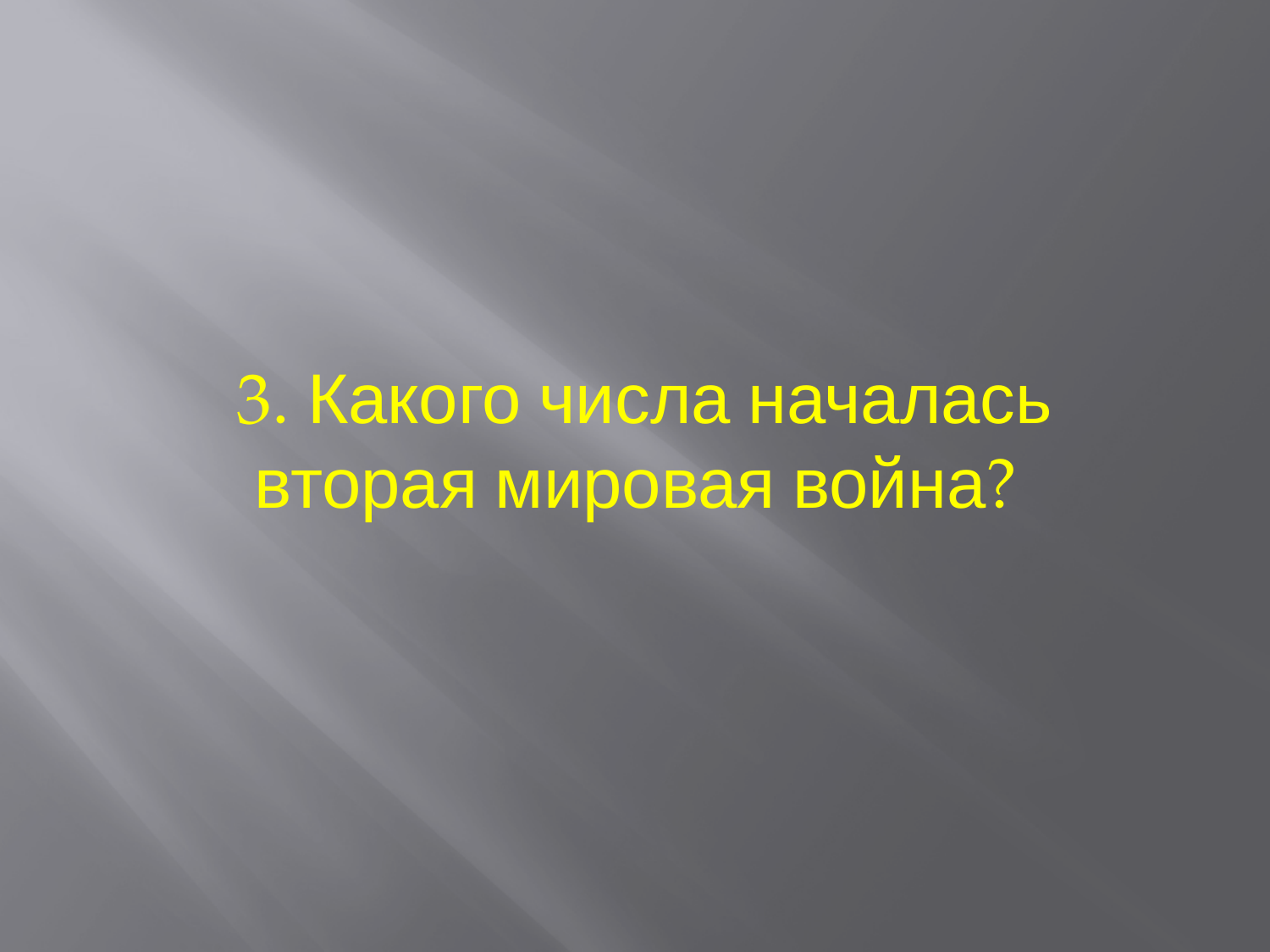

3. Какого числа началась вторая мировая война?